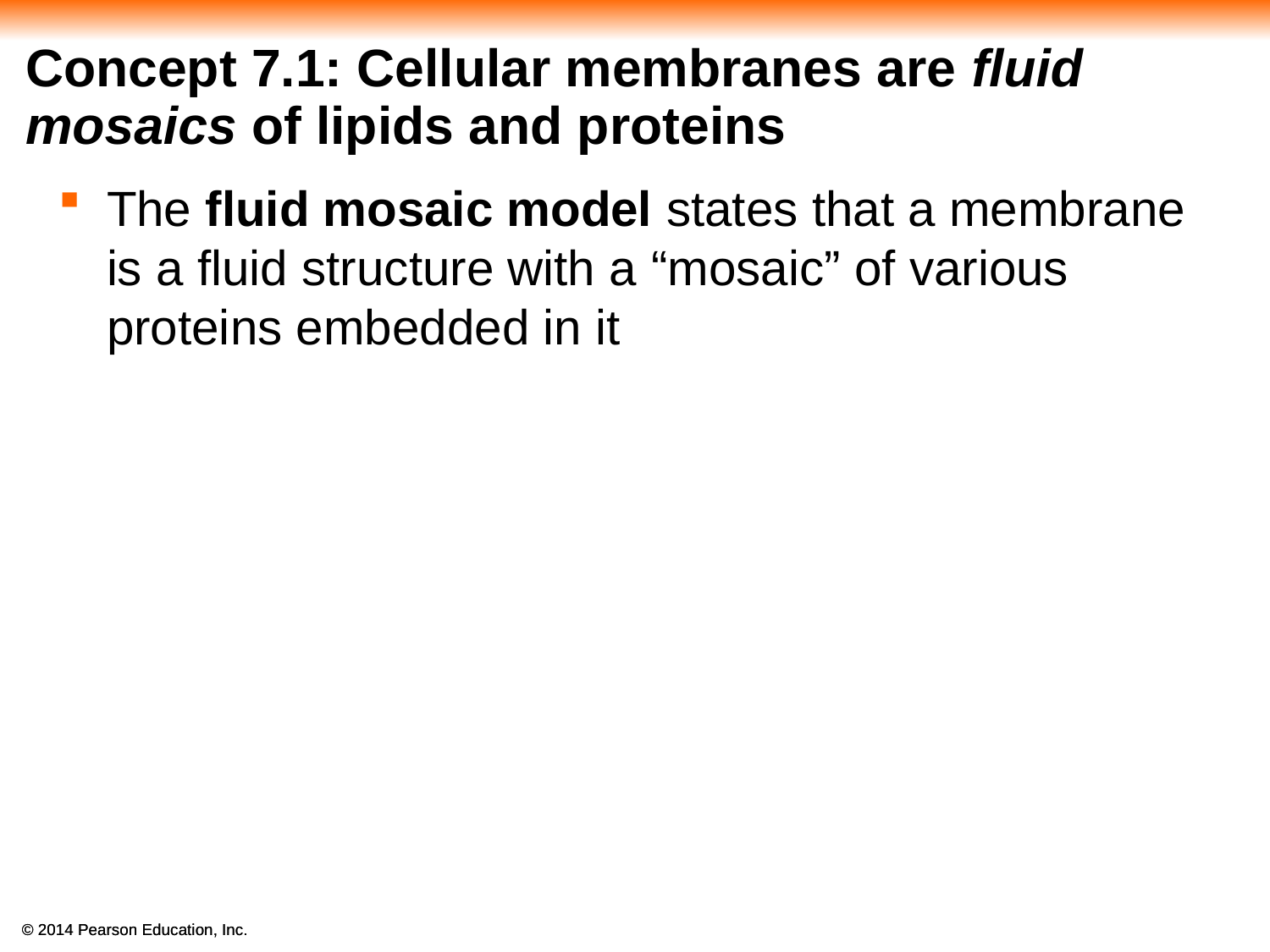

# Concept 7.1: Cellular membranes are fluid mosaics of lipids and proteins
The fluid mosaic model states that a membrane is a fluid structure with a “mosaic” of various proteins embedded in it